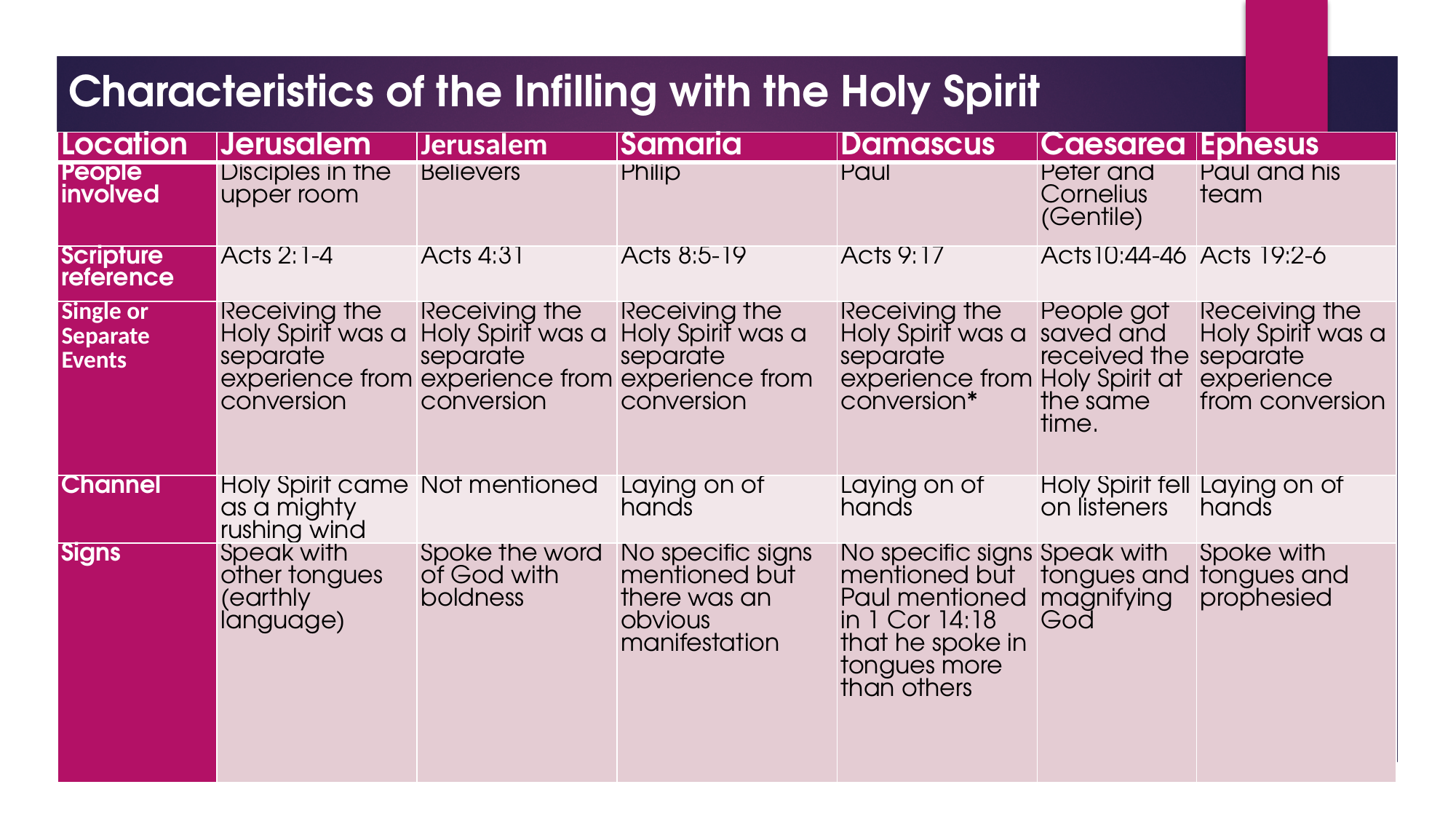

Characteristics of the Infilling with the Holy Spirit
| Location | Jerusalem | Jerusalem | Samaria | Damascus | Caesarea | Ephesus |
| --- | --- | --- | --- | --- | --- | --- |
| People involved | Disciples in the upper room | Believers | Philip | Paul | Peter and Cornelius (Gentile) | Paul and his team |
| Scripture reference | Acts 2:1-4 | Acts 4:31 | Acts 8:5-19 | Acts 9:17 | Acts10:44-46 | Acts 19:2-6 |
| Single or Separate Events | Receiving the Holy Spirit was a separate experience from conversion | Receiving the Holy Spirit was a separate experience from conversion | Receiving the Holy Spirit was a separate experience from conversion | Receiving the Holy Spirit was a separate experience from conversion\* | People got saved and received the Holy Spirit at the same time. | Receiving the Holy Spirit was a separate experience from conversion |
| Channel | Holy Spirit came as a mighty rushing wind | Not mentioned | Laying on of hands | Laying on of hands | Holy Spirit fell on listeners | Laying on of hands |
| Signs | Speak with other tongues (earthly language) | Spoke the word of God with boldness | No specific signs mentioned but there was an obvious manifestation | No specific signs mentioned but Paul mentioned in 1 Cor 14:18 that he spoke in tongues more than others | Speak with tongues and magnifying God | Spoke with tongues and prophesied |
#